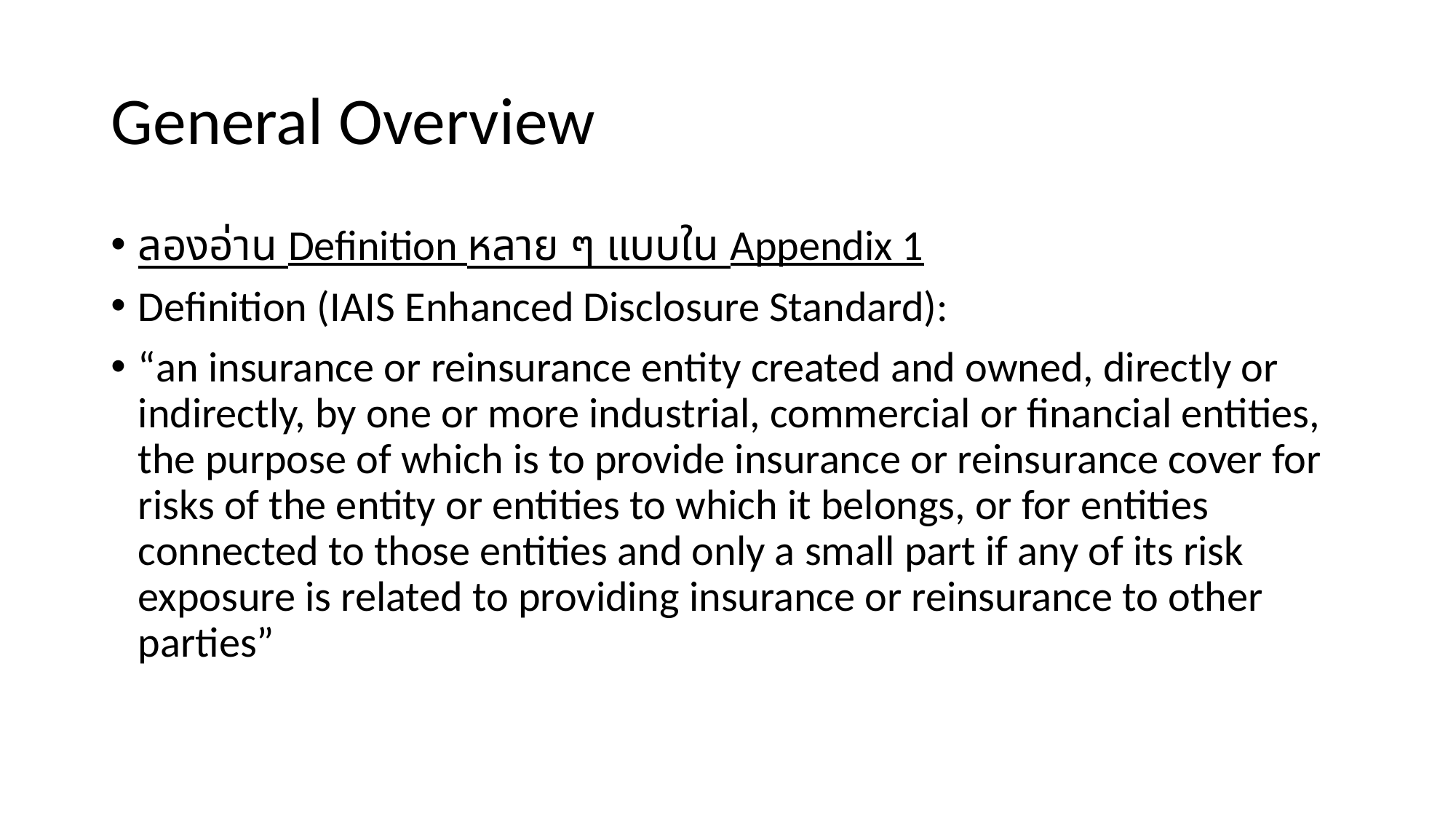

# General Overview
ลองอ่าน Definition หลาย ๆ แบบใน Appendix 1
Definition (IAIS Enhanced Disclosure Standard):
“an insurance or reinsurance entity created and owned, directly or indirectly, by one or more industrial, commercial or financial entities, the purpose of which is to provide insurance or reinsurance cover for risks of the entity or entities to which it belongs, or for entities connected to those entities and only a small part if any of its risk exposure is related to providing insurance or reinsurance to other parties”